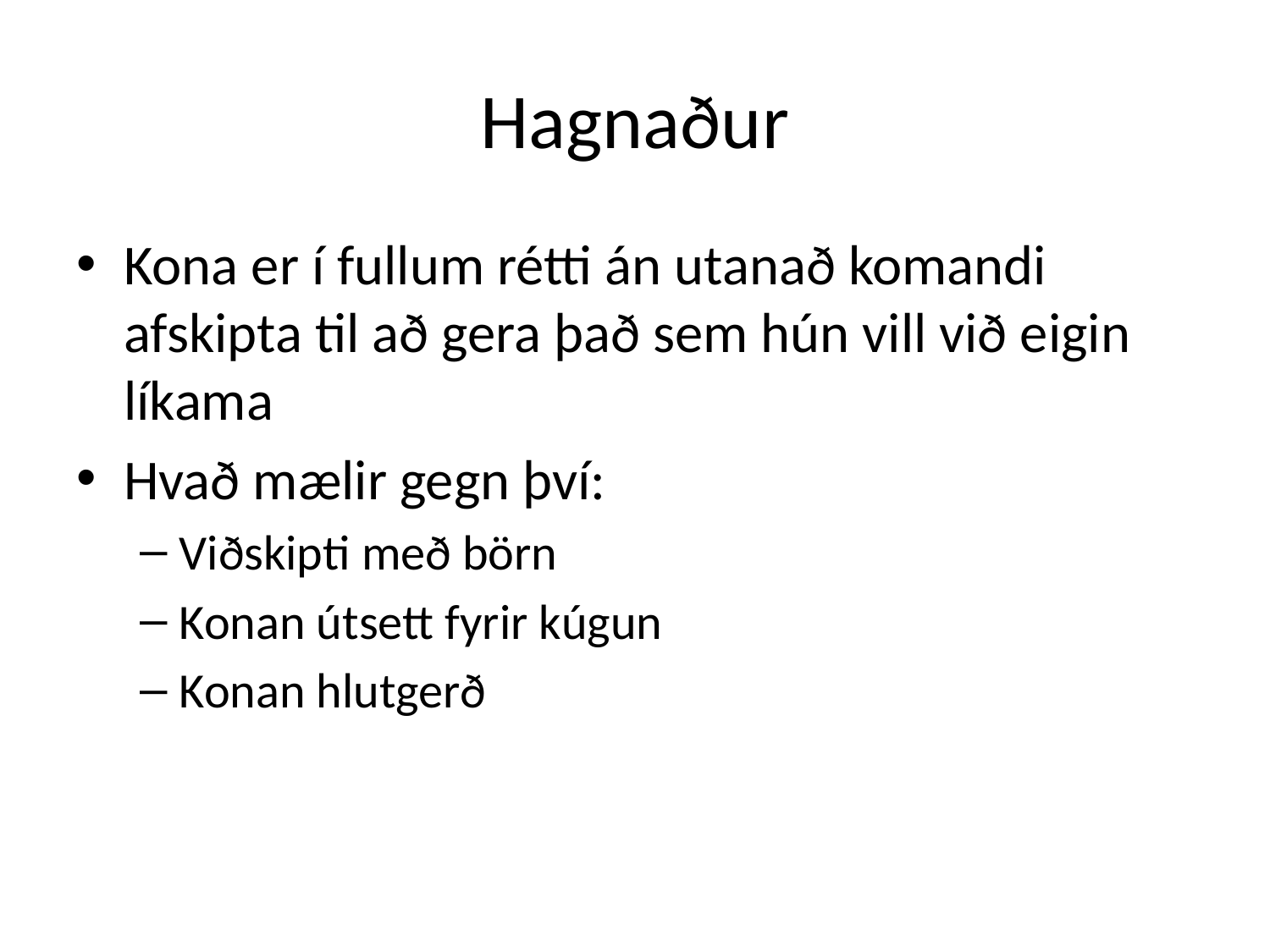

# Hagnaður
Kona er í fullum rétti án utanað komandi afskipta til að gera það sem hún vill við eigin líkama
Hvað mælir gegn því:
Viðskipti með börn
Konan útsett fyrir kúgun
Konan hlutgerð